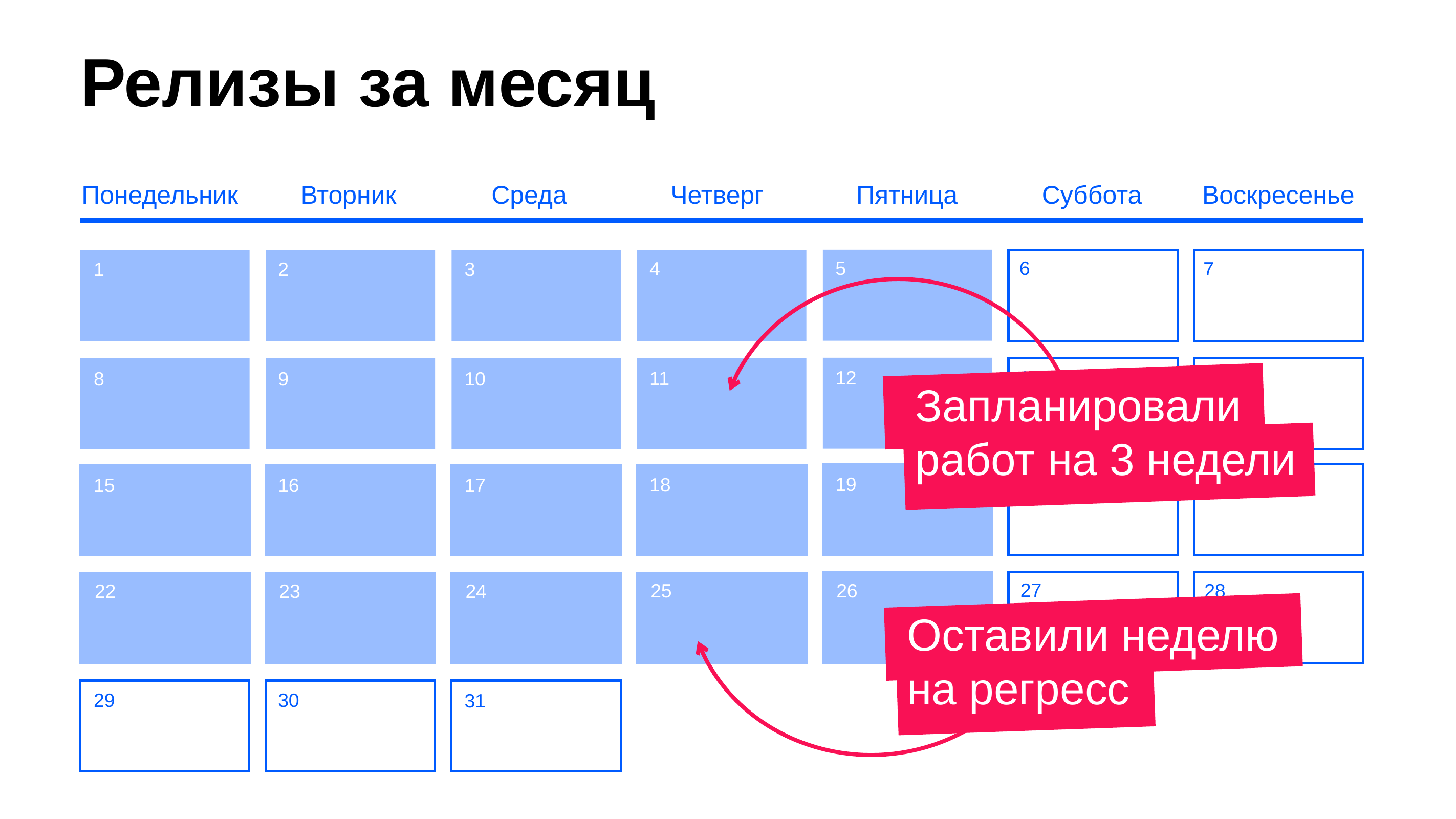

# Релизы за месяц
Понедельник

Вторник

Среда

Четверг

Пятница

Суббота

Воскресенье

6

5

7

4

2

1

3

13

12

14

11

9

8

10

Запланировали работ на 3 недели

20

19

21

18

16

15

17

27

26

28

25

23

22

24

Оставили неделю
на регресс

30

29

31